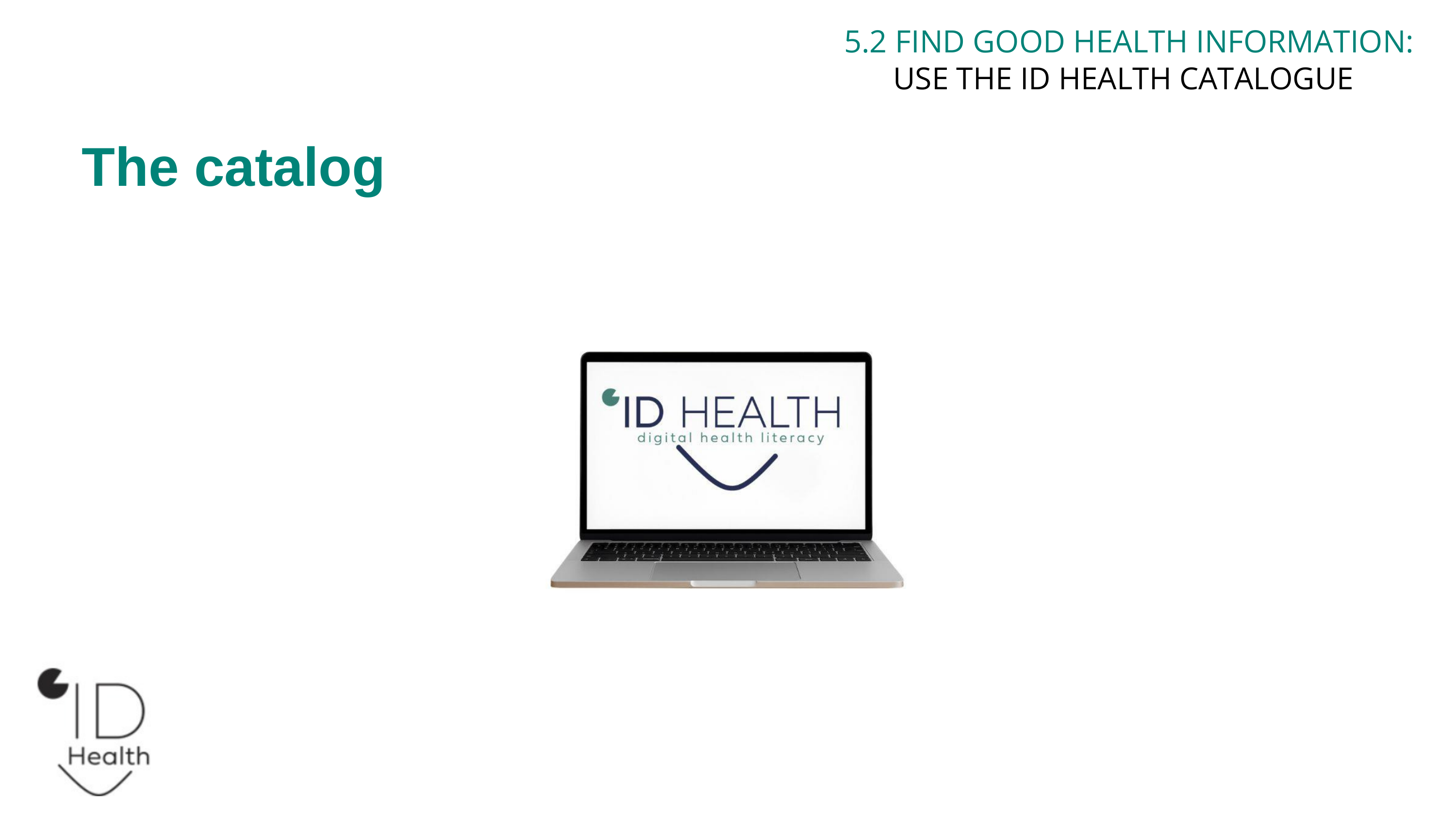

5.2 FIND GOOD HEALTH INFORMATION:

USE THE ID HEALTH CATALOGUE
The catalog